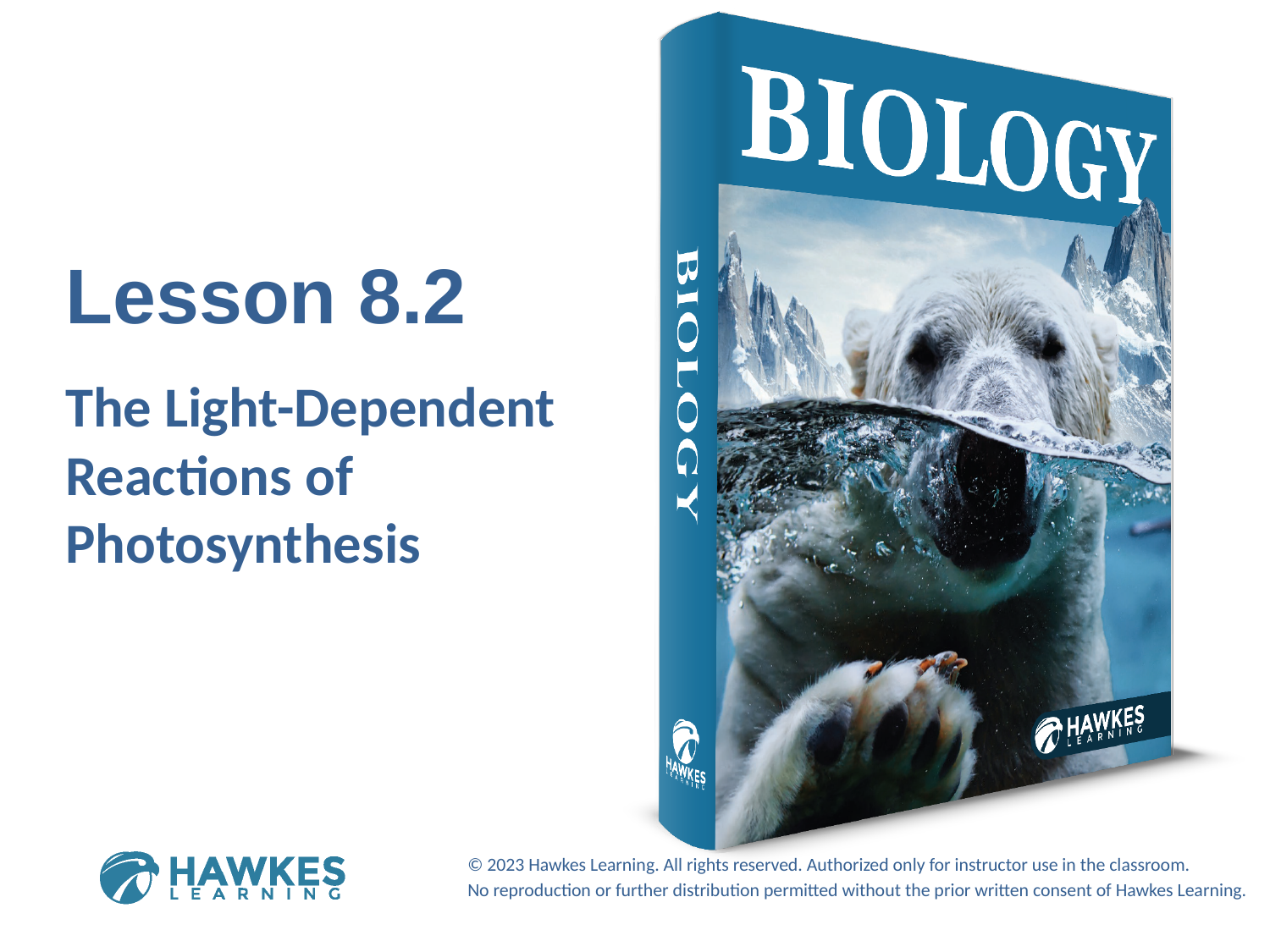

Lesson 8.2
The Light-Dependent Reactions of Photosynthesis